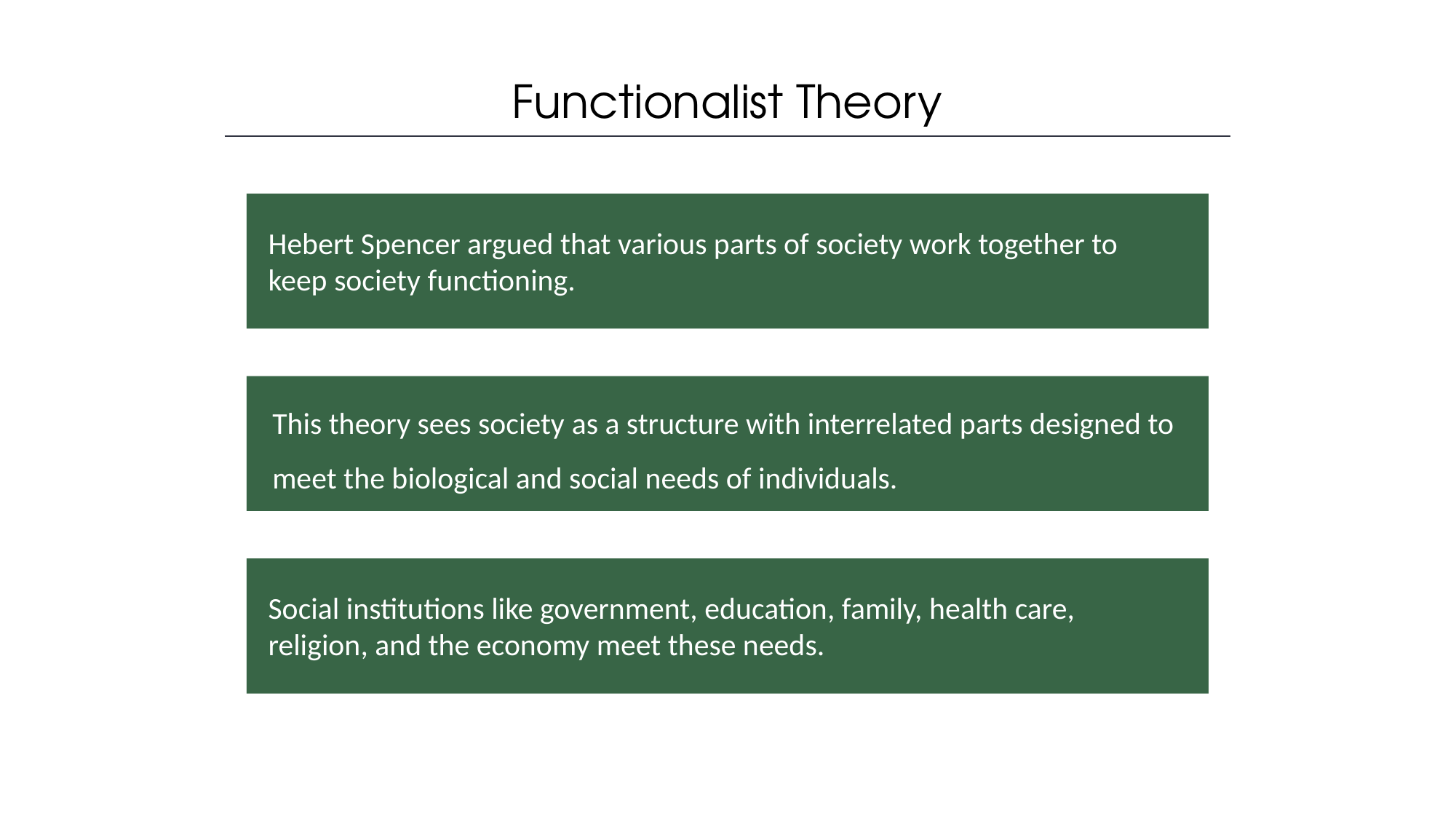

Functionalist Theory
HAWKES LEARNING

Hebert Spencer argued that various parts of society work together to keep society functioning.

This theory sees society as a structure with interrelated parts designed to meet the biological and social needs of individuals.

Social institutions like government, education, family, health care, religion, and the economy meet these needs.